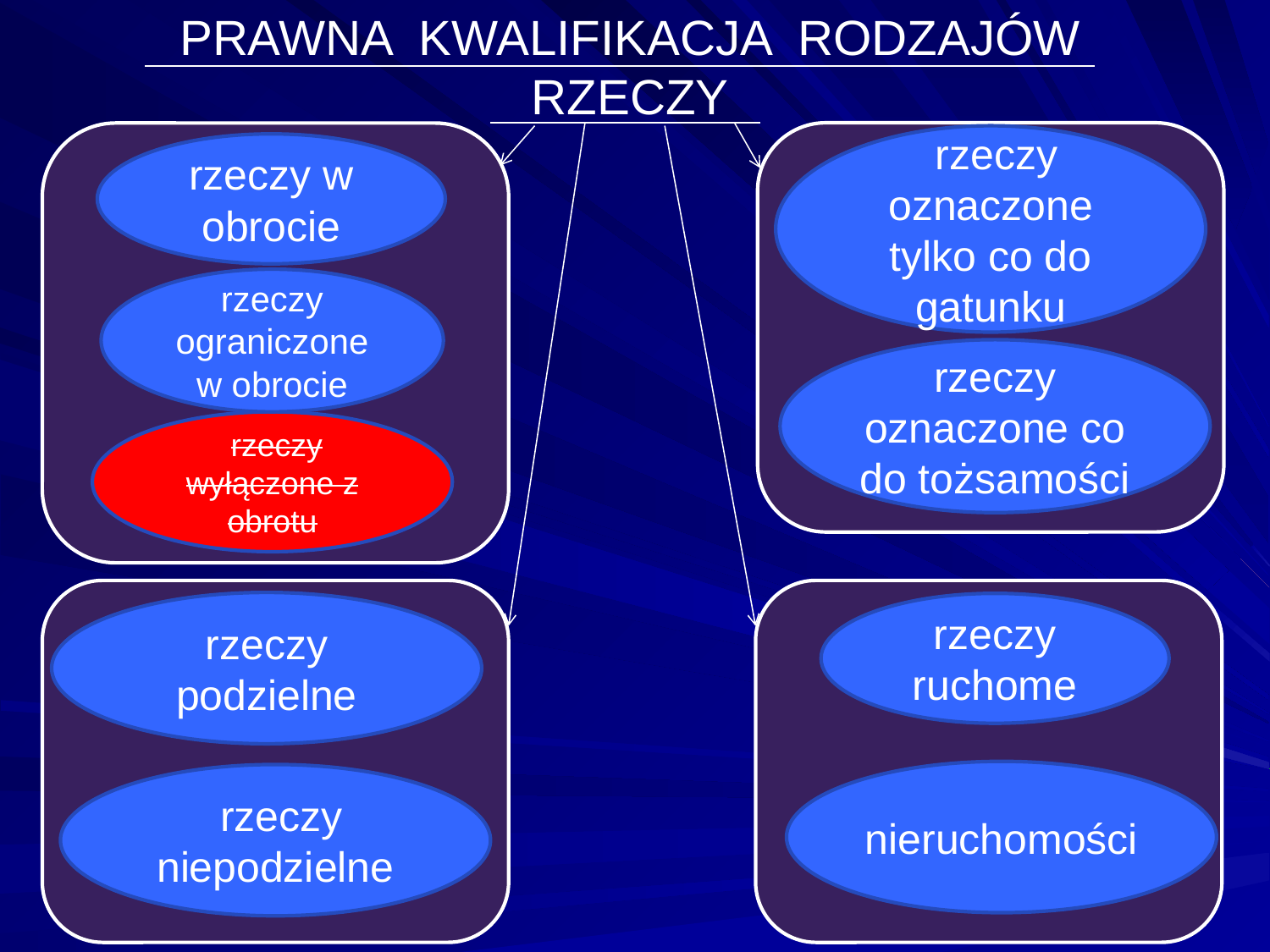

PRAWNA  KWALIFIKACJA  RODZAJÓW
RZECZY

 rzeczy oznaczone tylko co do gatunku

           rzeczy w obrocie

           rzeczy ograniczone w obrocie

rzeczy oznaczone co do tożsamości

 rzeczy wyłączone z obrotu

rzeczy podzielne

           rzeczy ruchome

           nieruchomości

 rzeczy niepodzielne